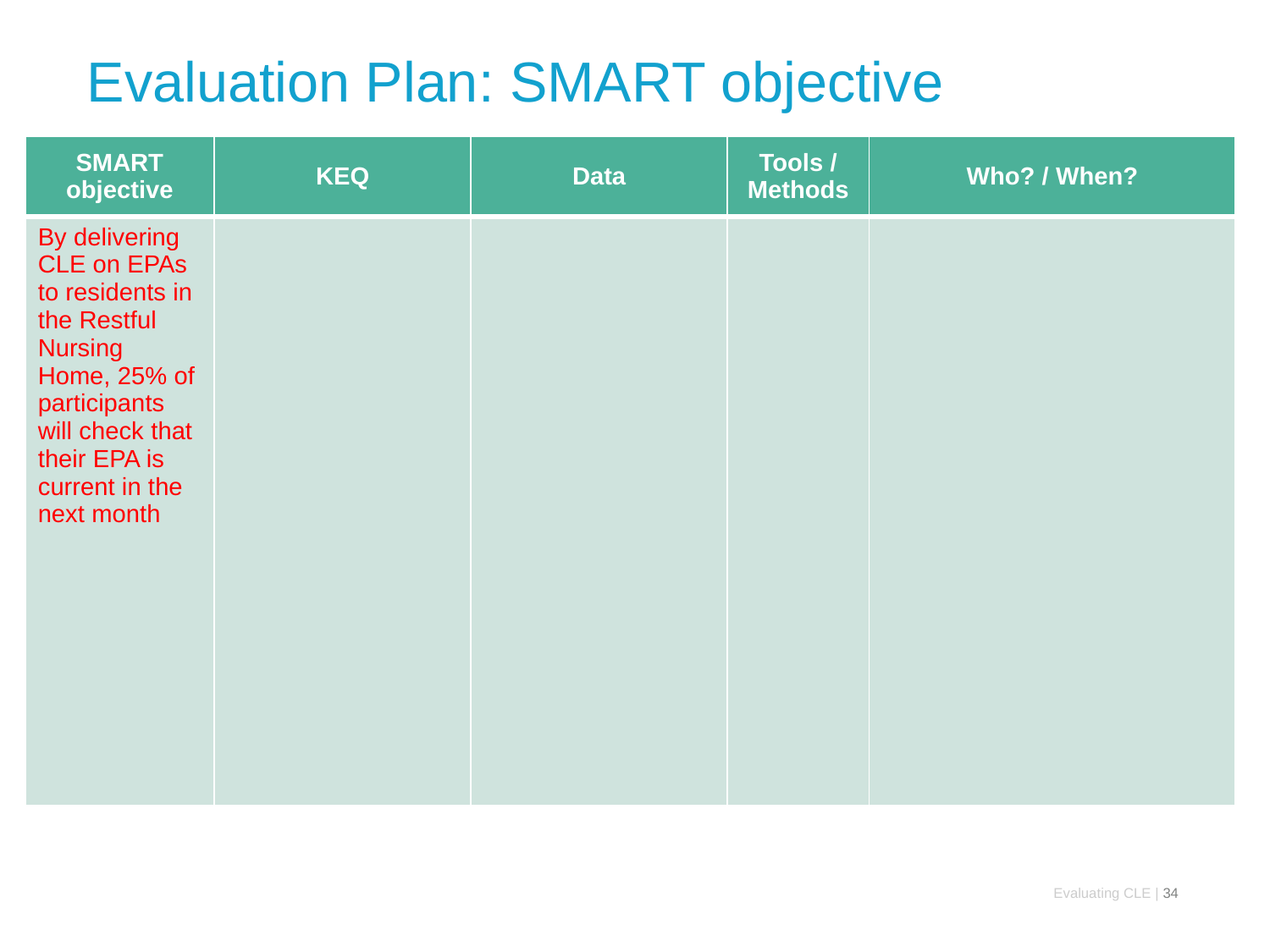

# Evaluation Plan: SMART objective
| SMART objective | KEQ | Data | Tools / Methods | Who? / When? |
| --- | --- | --- | --- | --- |
| By delivering CLE on EPAs to residents in the Restful Nursing Home, 25% of participants will check that their EPA is current in the next month |  |  |  |  |
Evaluating CLE | 34